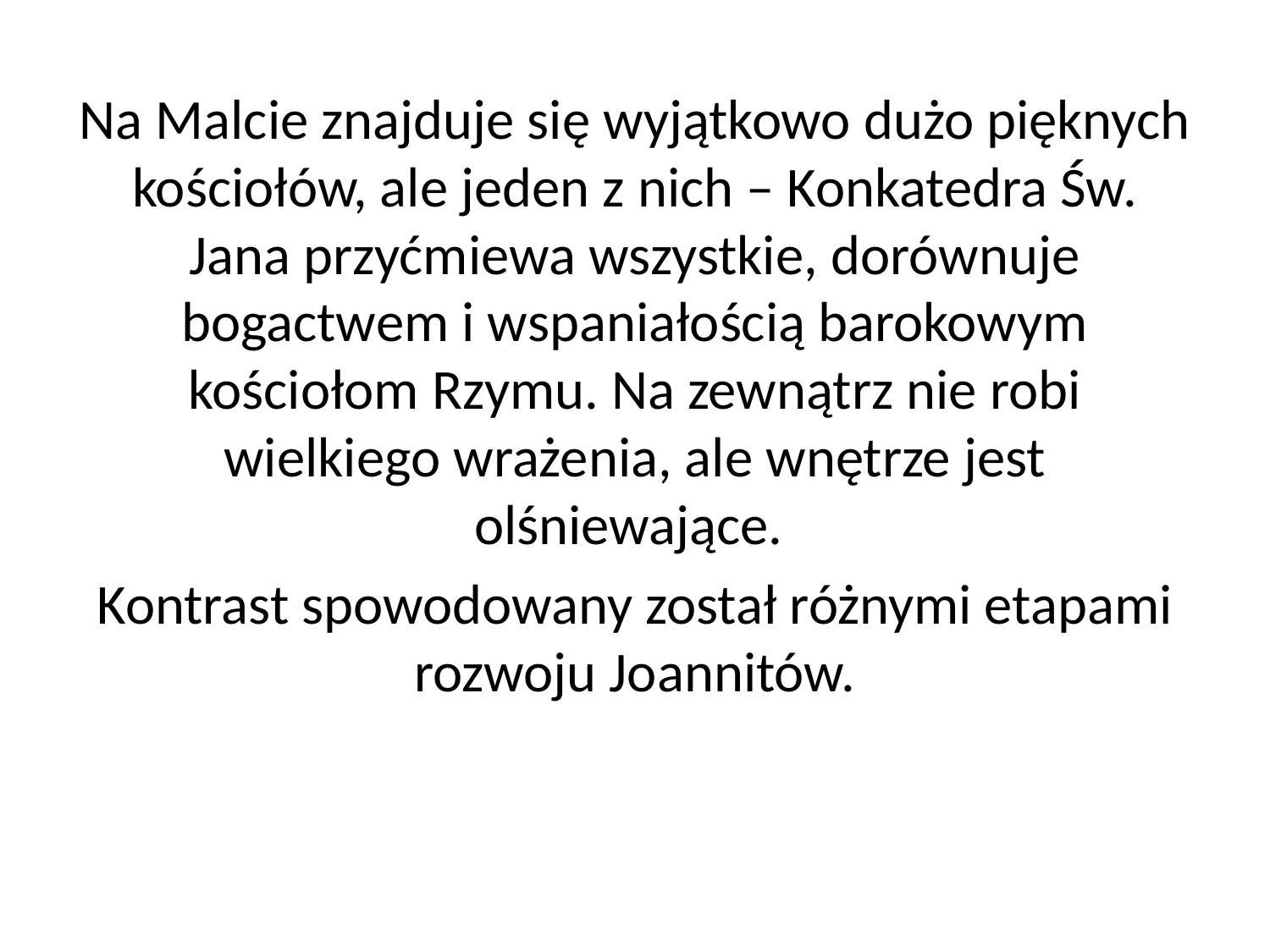

Na Malcie znajduje się wyjątkowo dużo pięknych kościołów, ale jeden z nich – Konkatedra Św. Jana przyćmiewa wszystkie, dorównuje bogactwem i wspaniałością barokowym kościołom Rzymu. Na zewnątrz nie robi wielkiego wrażenia, ale wnętrze jest olśniewające.
Kontrast spowodowany został różnymi etapami rozwoju Joannitów.